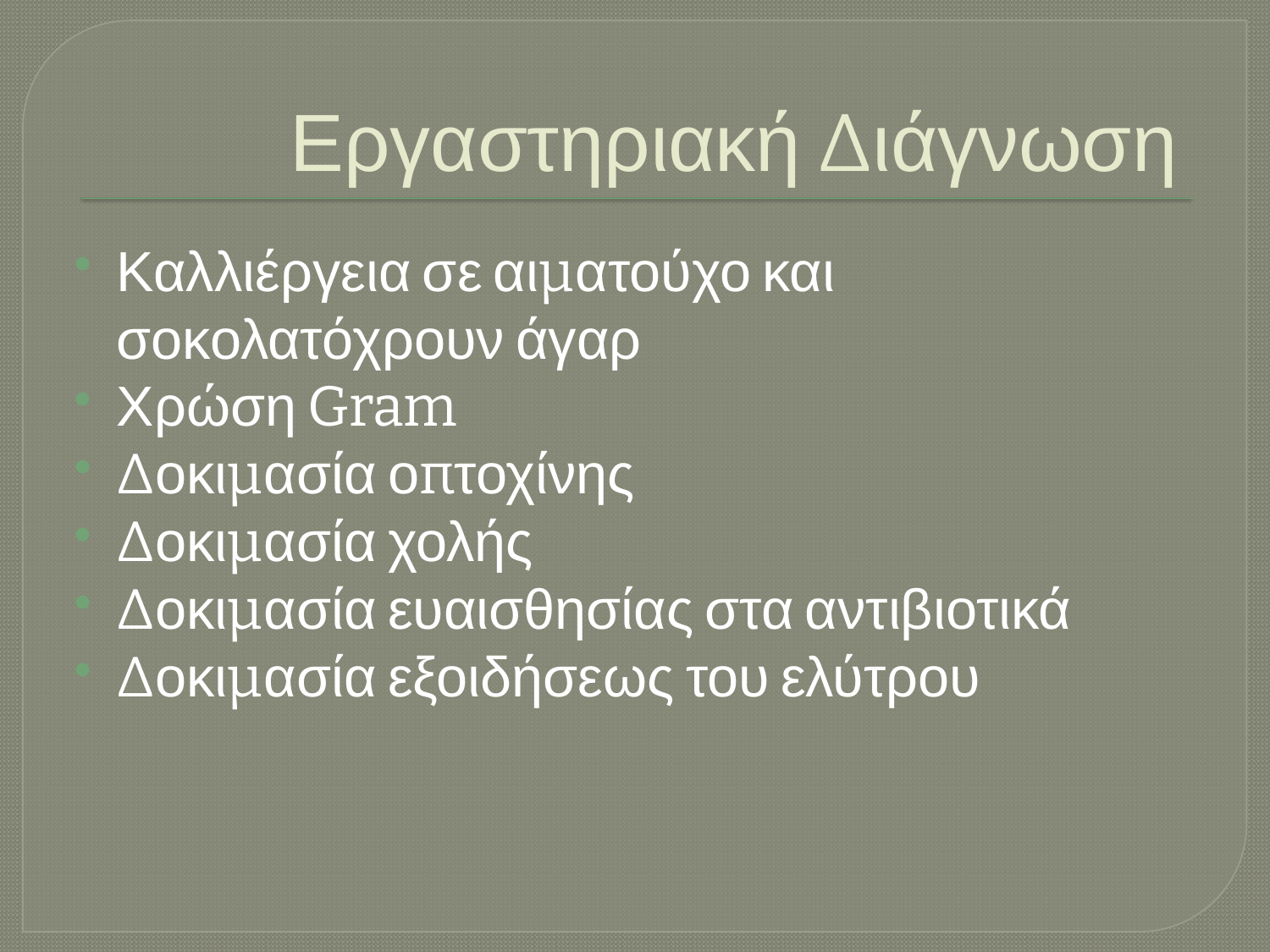

# Εργαστηριακή Διάγνωση
Καλλιέργεια σε αιματούχο και σοκολατόχρουν άγαρ
Χρώση Gram
Δοκιμασία οπτοχίνης
Δοκιμασία χολής
Δοκιμασία ευαισθησίας στα αντιβιοτικά
Δοκιμασία εξοιδήσεως του ελύτρου